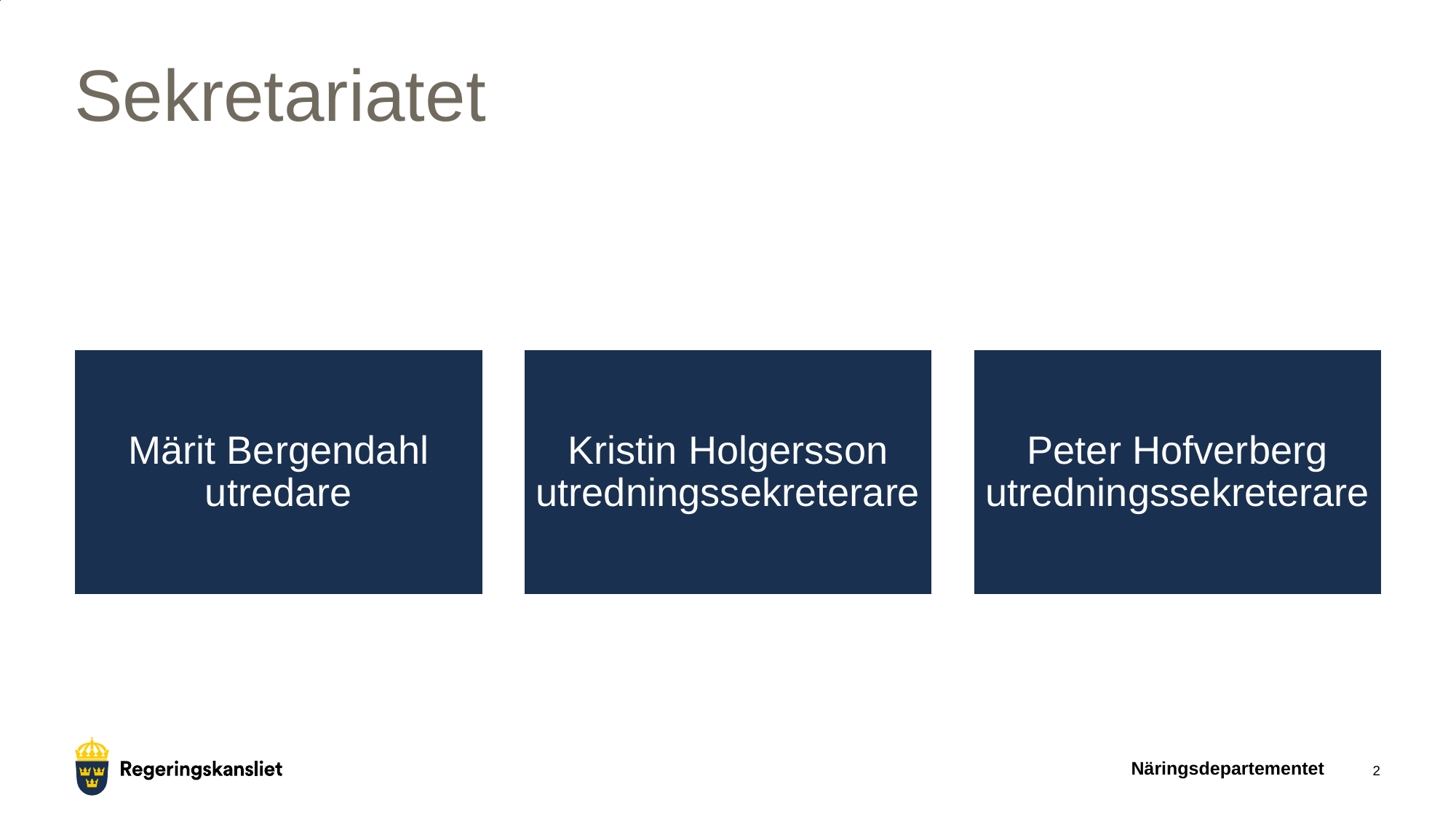

# Sekretariatet
Märit Bergendahl utredare
Kristin Holgersson utredningssekreterare
Peter Hofverberg utredningssekreterare
Näringsdepartementet
2